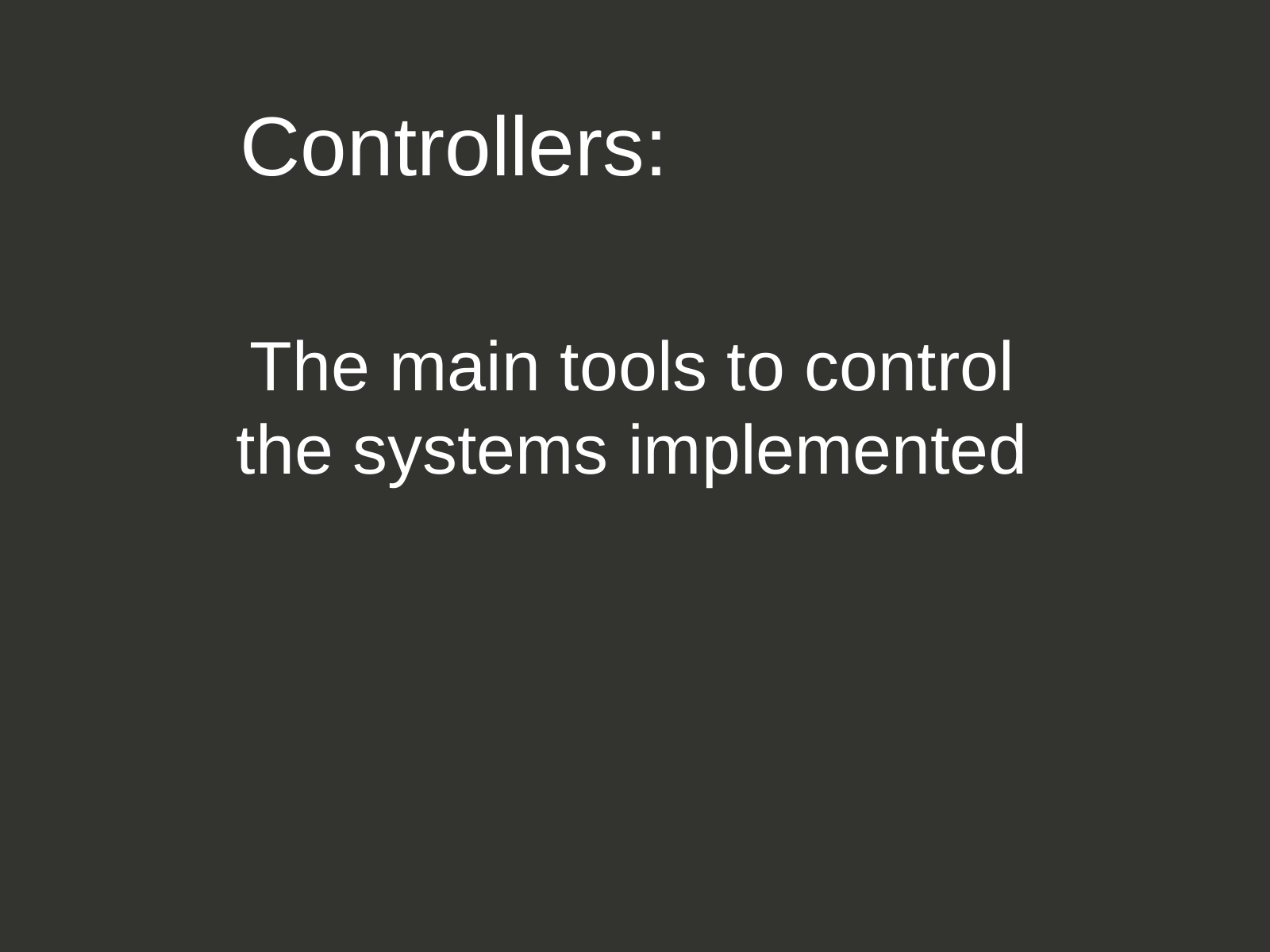

Controllers:
The main tools to control the systems implemented